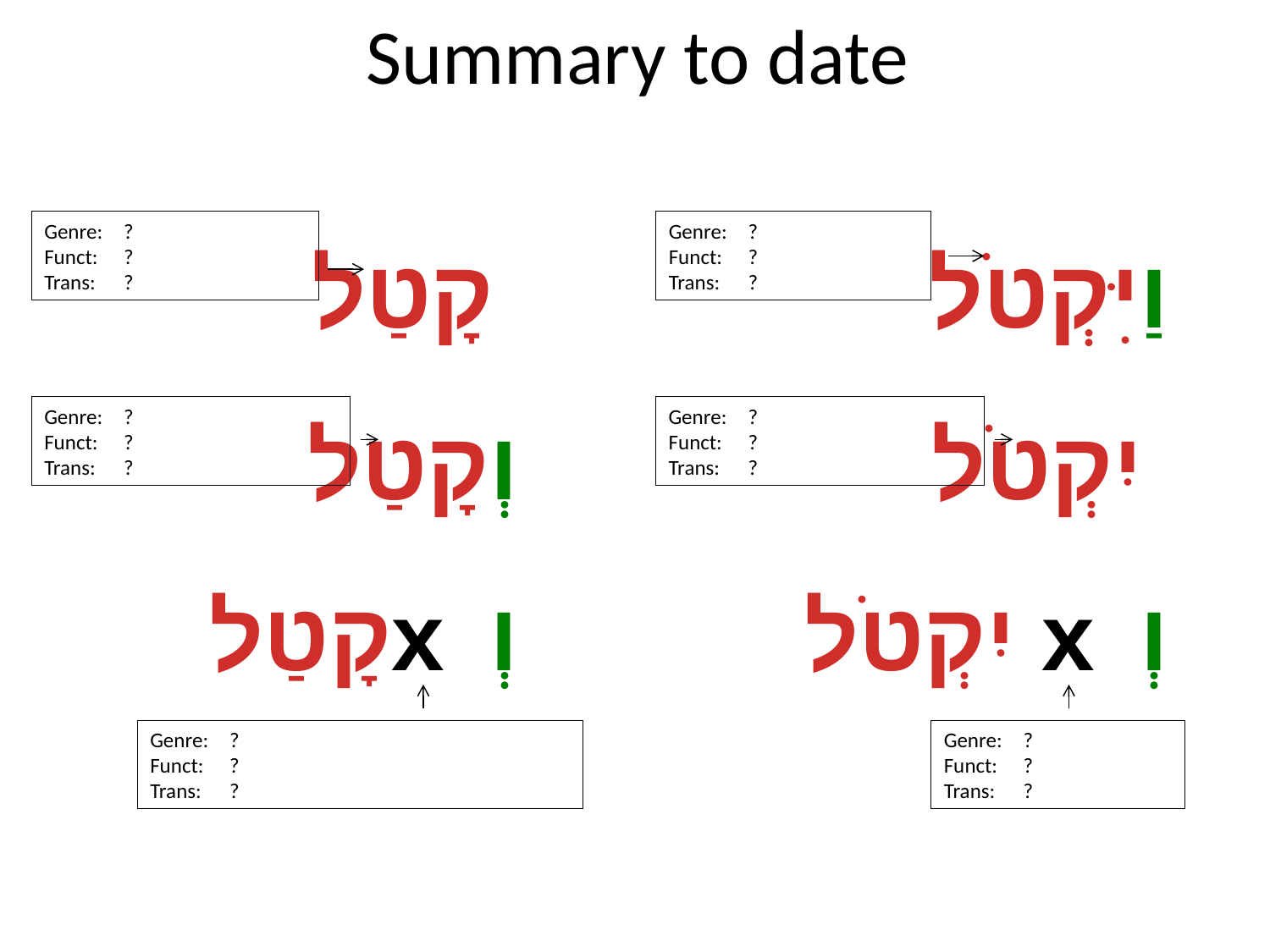

# Summary to date
 קָטַל
וְקָטַל
וְ	x	קָטַל
וַיִּקְטֹל
 יִקְטֹל
וְ	x	 יִקְטֹל
Genre:	?
Funct:	?
Trans:	?
Genre:	?
Funct:	?
Trans:	?
Genre:	?
Funct:	?
Trans:	?
Genre:	?
Funct:	?
Trans:	?
Genre:	?
Funct:	?
Trans:	?
Genre:	?
Funct:	?
Trans:	?